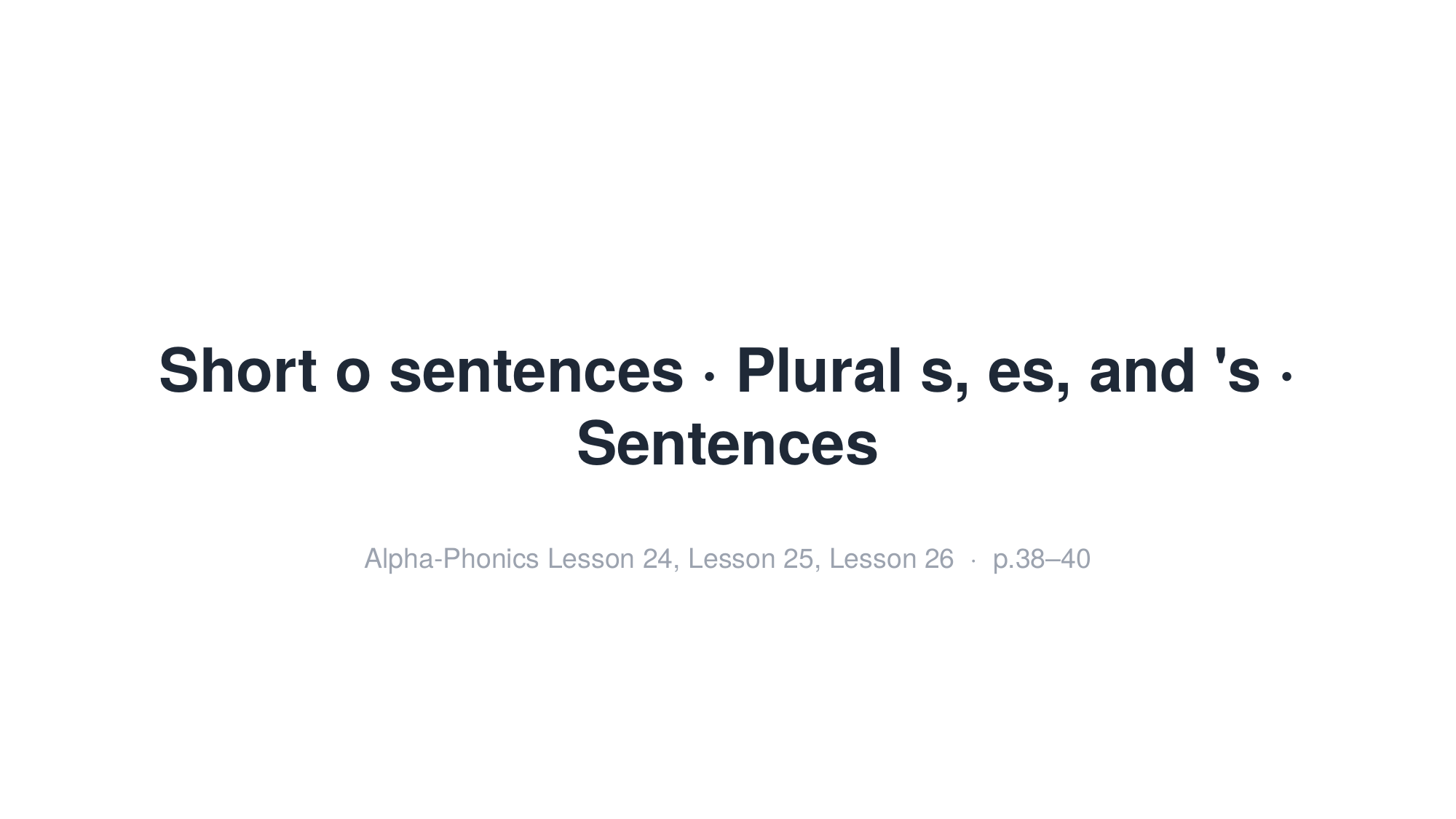

Short o sentences · Plural s, es, and 's · Sentences
Alpha-Phonics Lesson 24, Lesson 25, Lesson 26  ·  p.38–40